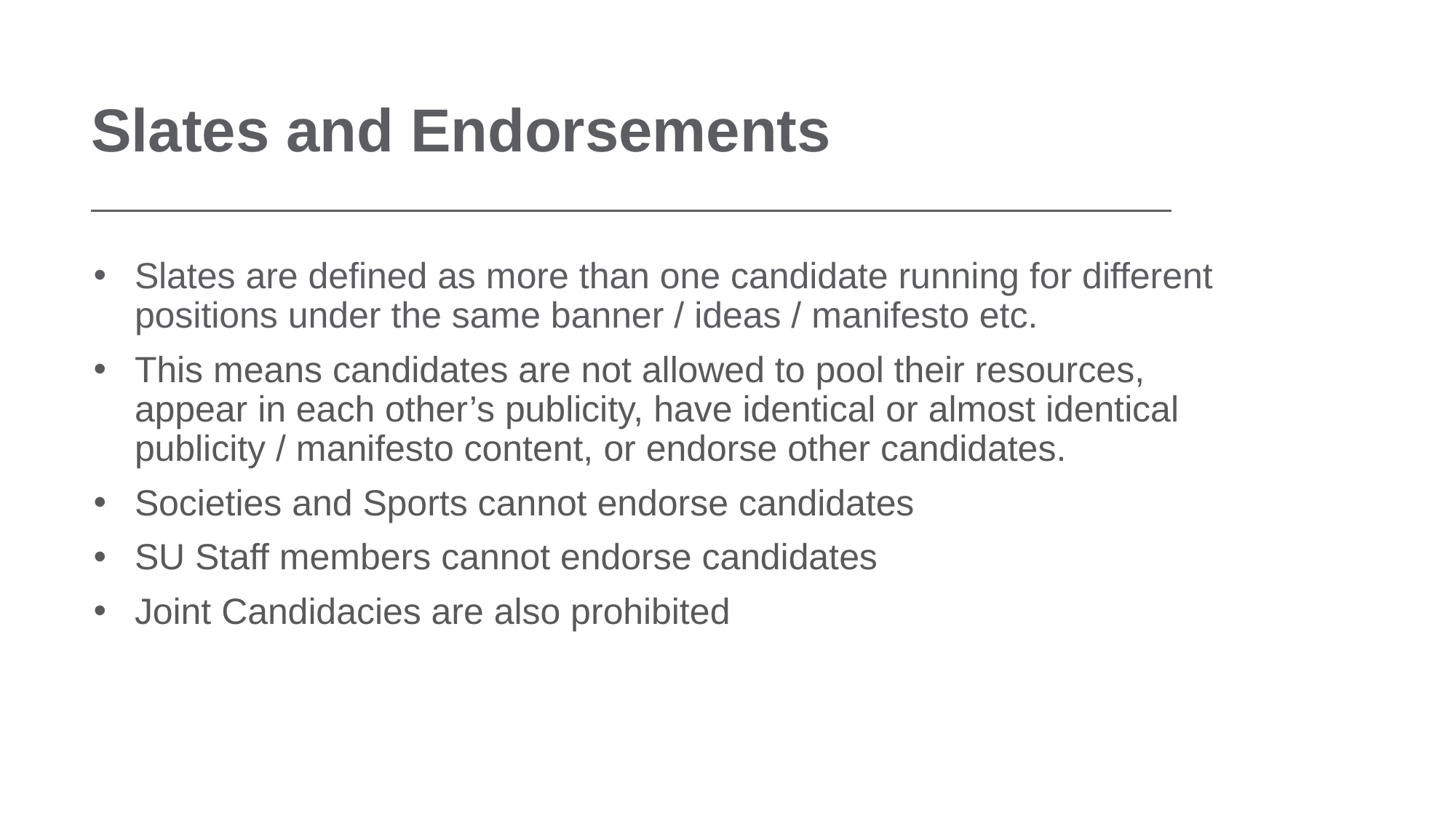

Slates and Endorsements
Slates are defined as more than one candidate running for different positions under the same banner / ideas / manifesto etc.
This means candidates are not allowed to pool their resources, appear in each other’s publicity, have identical or almost identical publicity / manifesto content, or endorse other candidates.
Societies and Sports cannot endorse candidates
SU Staff members cannot endorse candidates
Joint Candidacies are also prohibited